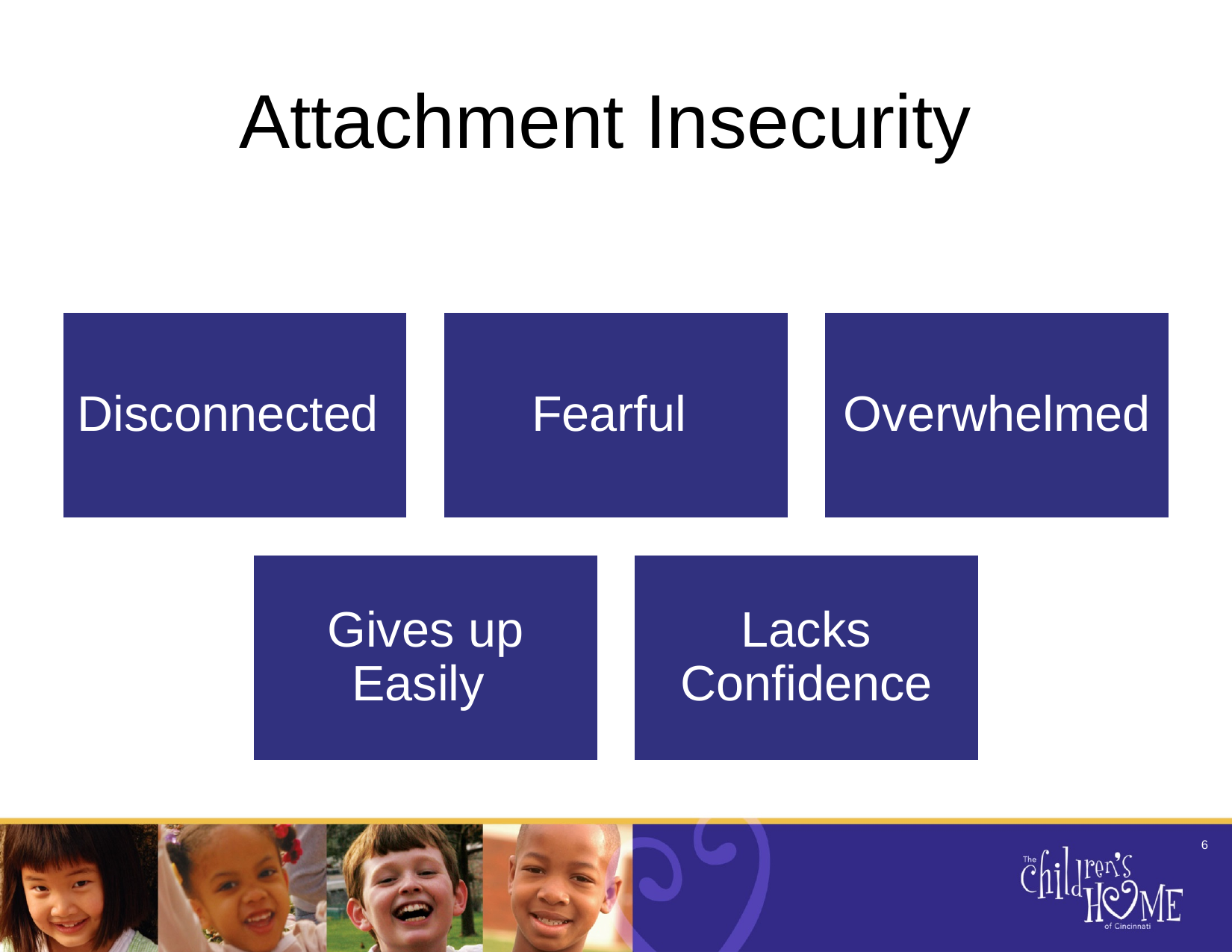

# Attachment Insecurity
Disconnected
Fearful
Overwhelmed
Gives up Easily
Lacks Confidence
6